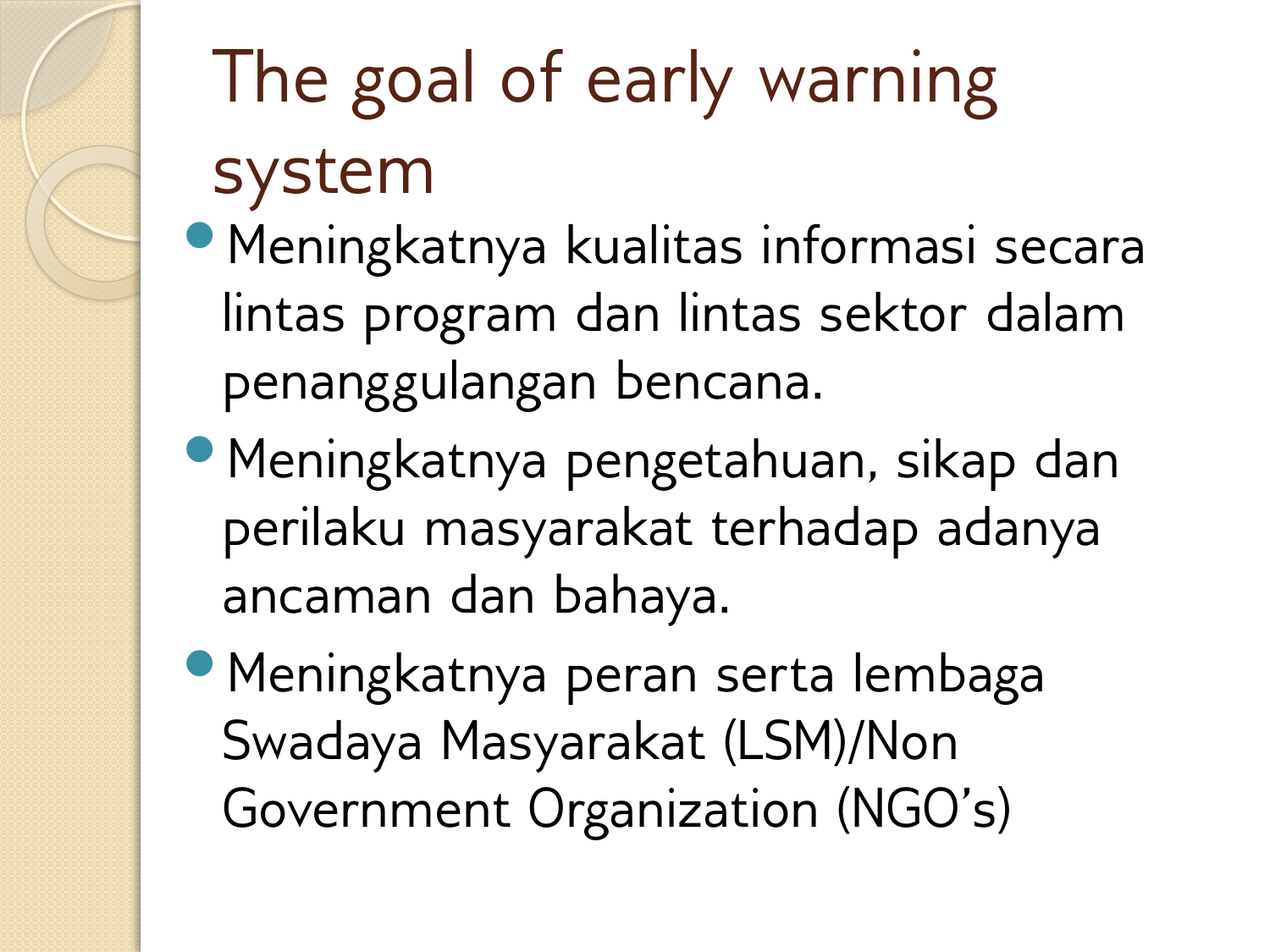

# The goal of early warning system
Meningkatnya kualitas informasi secara lintas program dan lintas sektor dalam penanggulangan bencana.
Meningkatnya pengetahuan, sikap dan perilaku masyarakat terhadap adanya ancaman dan bahaya.
Meningkatnya peran serta lembaga Swadaya Masyarakat (LSM)/Non Government Organization (NGO’s)